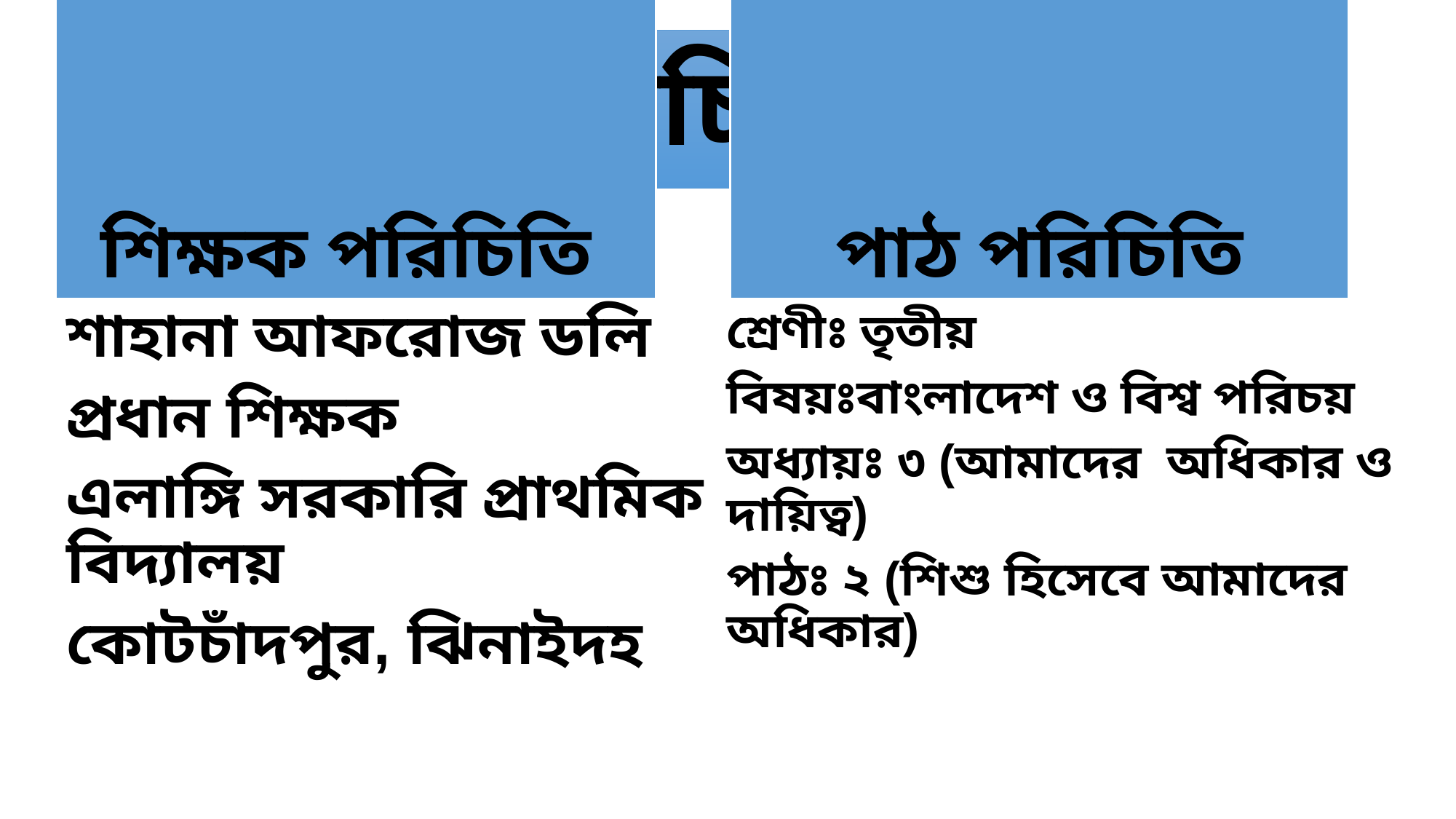

# পরিচিতি
শিক্ষক পরিচিতি
পাঠ পরিচিতি
শাহানা আফরোজ ডলি
প্রধান শিক্ষক
এলাঙ্গি সরকারি প্রাথমিক বিদ্যালয়
কোটচাঁদপুর, ঝিনাইদহ

শ্রেণীঃ তৃতীয়
বিষয়ঃবাংলাদেশ ও বিশ্ব পরিচয়
অধ্যায়ঃ ৩ (আমাদের  অধিকার ও দায়িত্ব)
পাঠঃ ২ (শিশু হিসেবে আমাদের অধিকার)